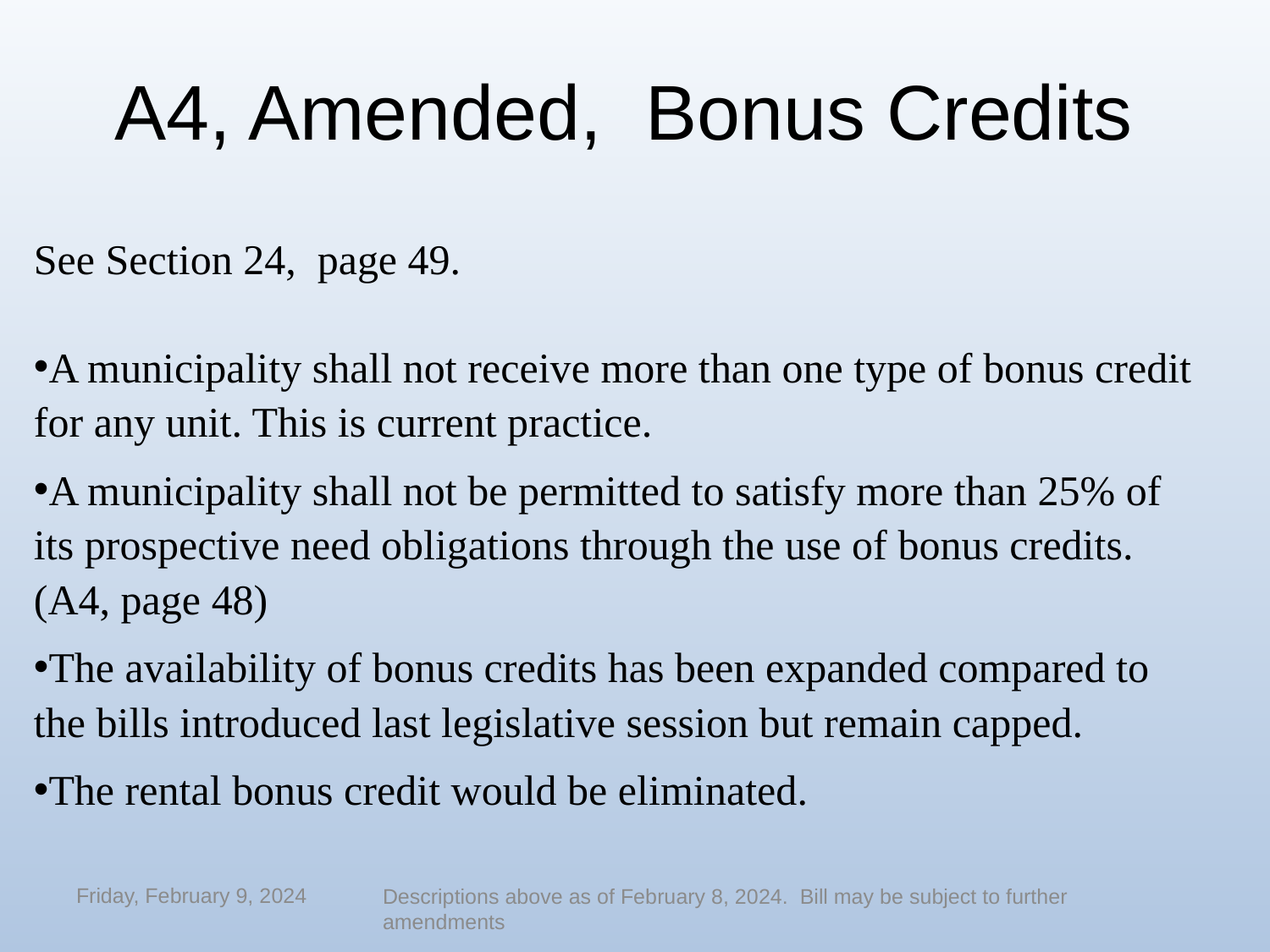

# A4, Amended,  Bonus Credits
See Section 24,  page 49.

A municipality shall not receive more than one type of bonus credit for any unit. This is current practice.
A municipality shall not be permitted to satisfy more than 25% of its prospective need obligations through the use of bonus credits. (A4, page 48)
The availability of bonus credits has been expanded compared to the bills introduced last legislative session but remain capped.
The rental bonus credit would be eliminated.

Descriptions above as of February 8, 2024.  Bill may be subject to further amendments
Friday, February 9, 2024